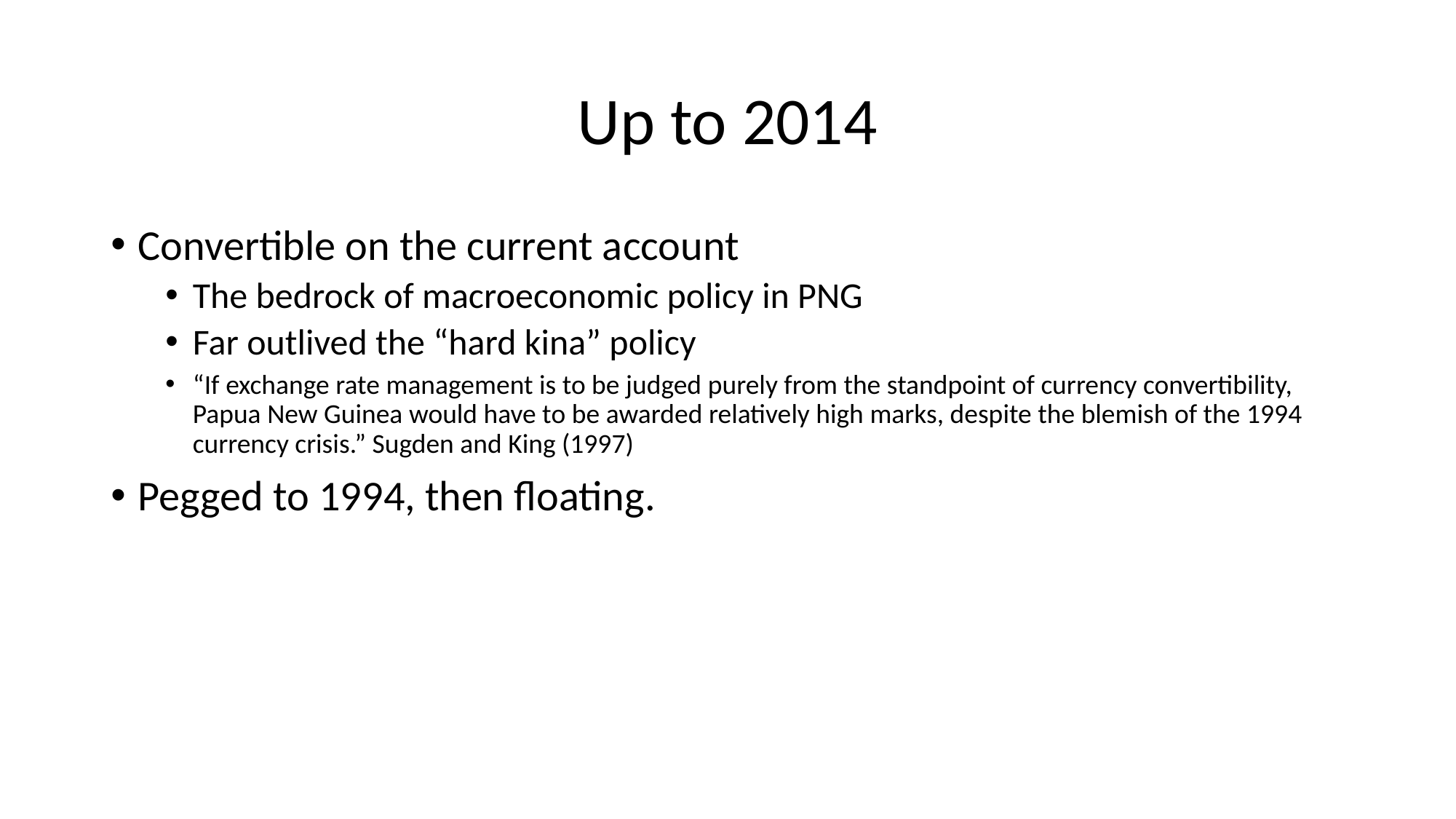

# Up to 2014
Convertible on the current account
The bedrock of macroeconomic policy in PNG
Far outlived the “hard kina” policy
“If exchange rate management is to be judged purely from the standpoint of currency convertibility, Papua New Guinea would have to be awarded relatively high marks, despite the blemish of the 1994 currency crisis.” Sugden and King (1997)
Pegged to 1994, then floating.